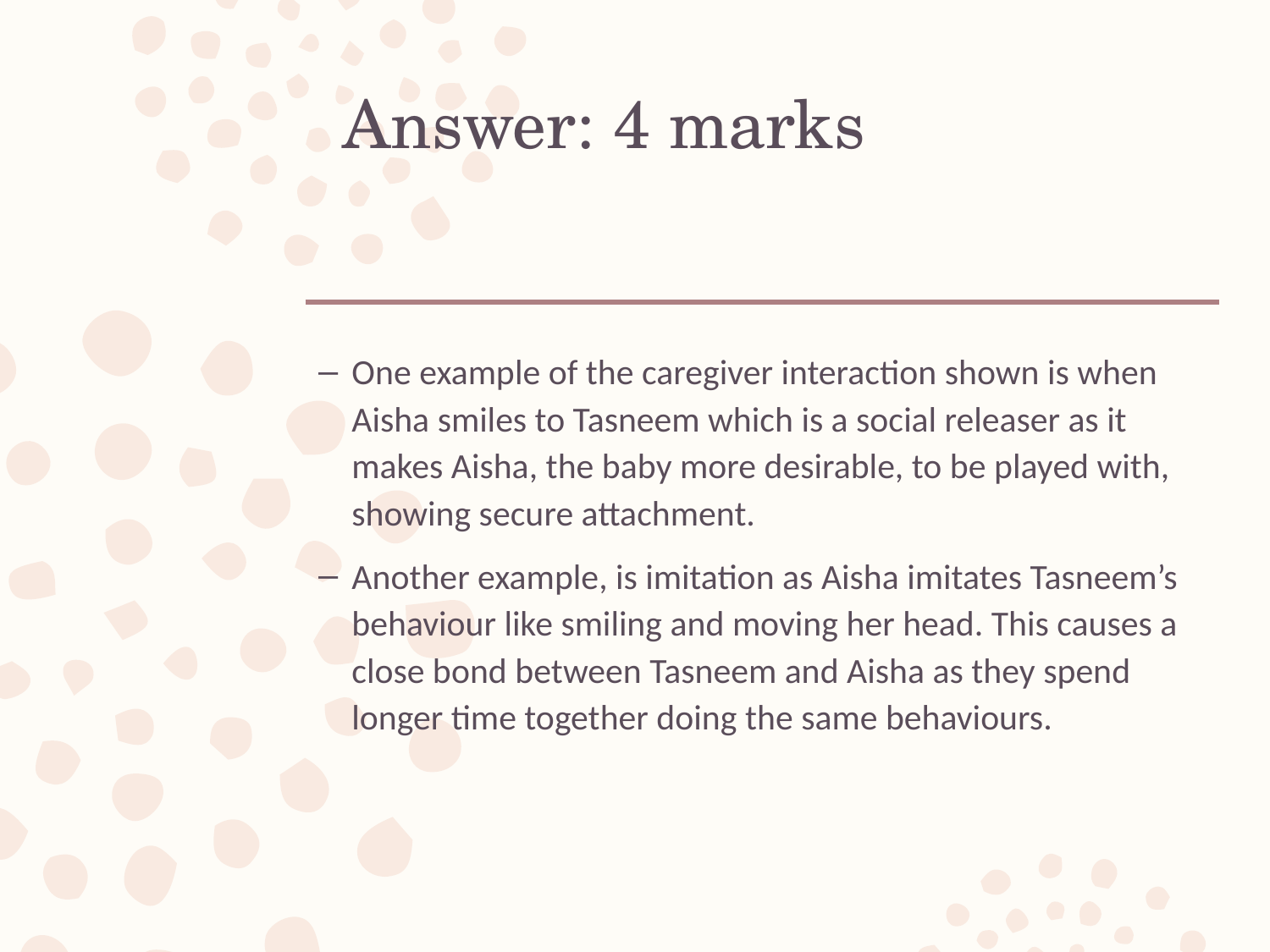

# Answer: 4 marks
One example of the caregiver interaction shown is when Aisha smiles to Tasneem which is a social releaser as it makes Aisha, the baby more desirable, to be played with, showing secure attachment.
Another example, is imitation as Aisha imitates Tasneem’s behaviour like smiling and moving her head. This causes a close bond between Tasneem and Aisha as they spend longer time together doing the same behaviours.